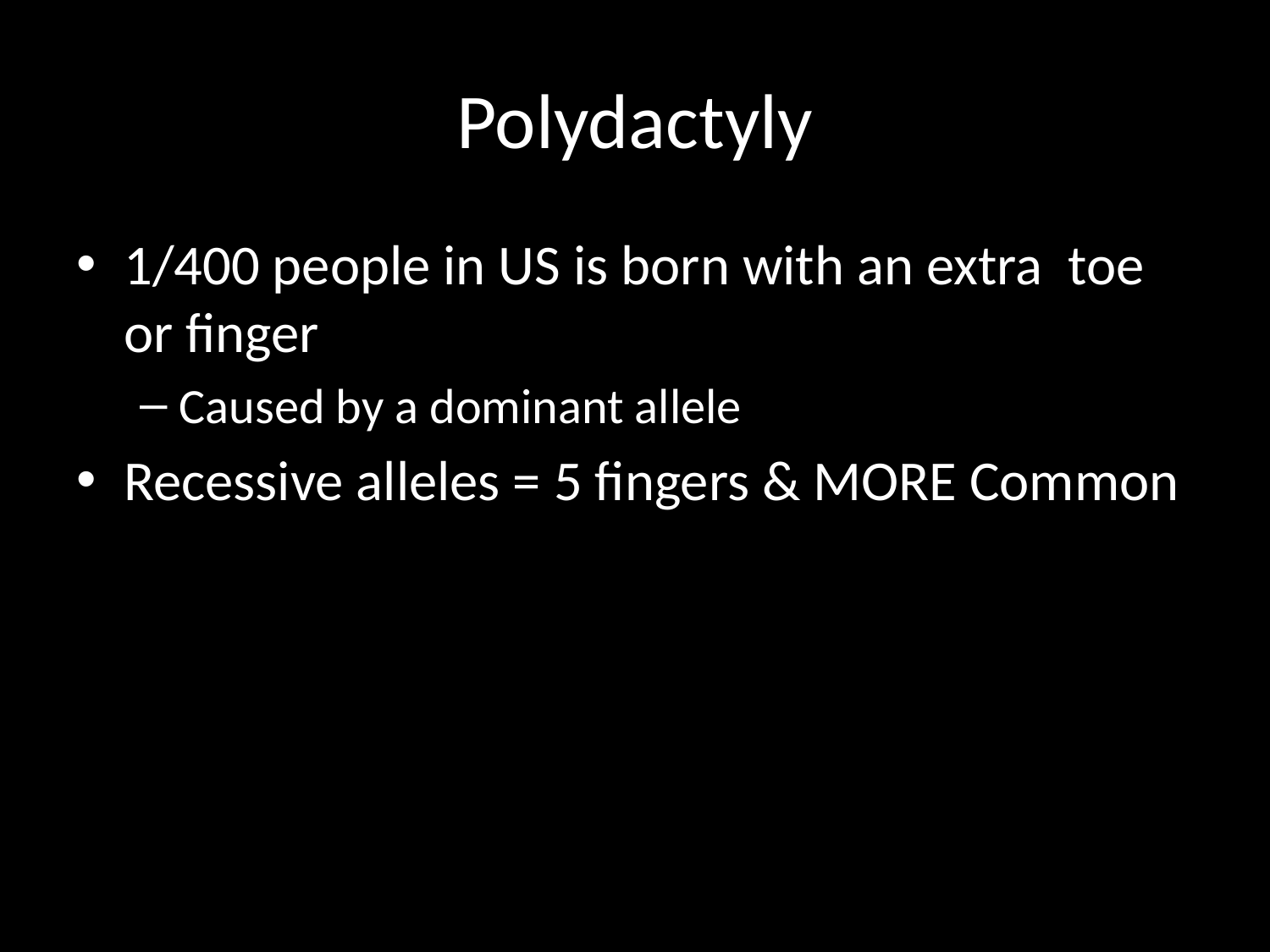

# Polydactyly
1/400 people in US is born with an extra  toe or finger
Caused by a dominant allele
Recessive alleles = 5 fingers & MORE Common